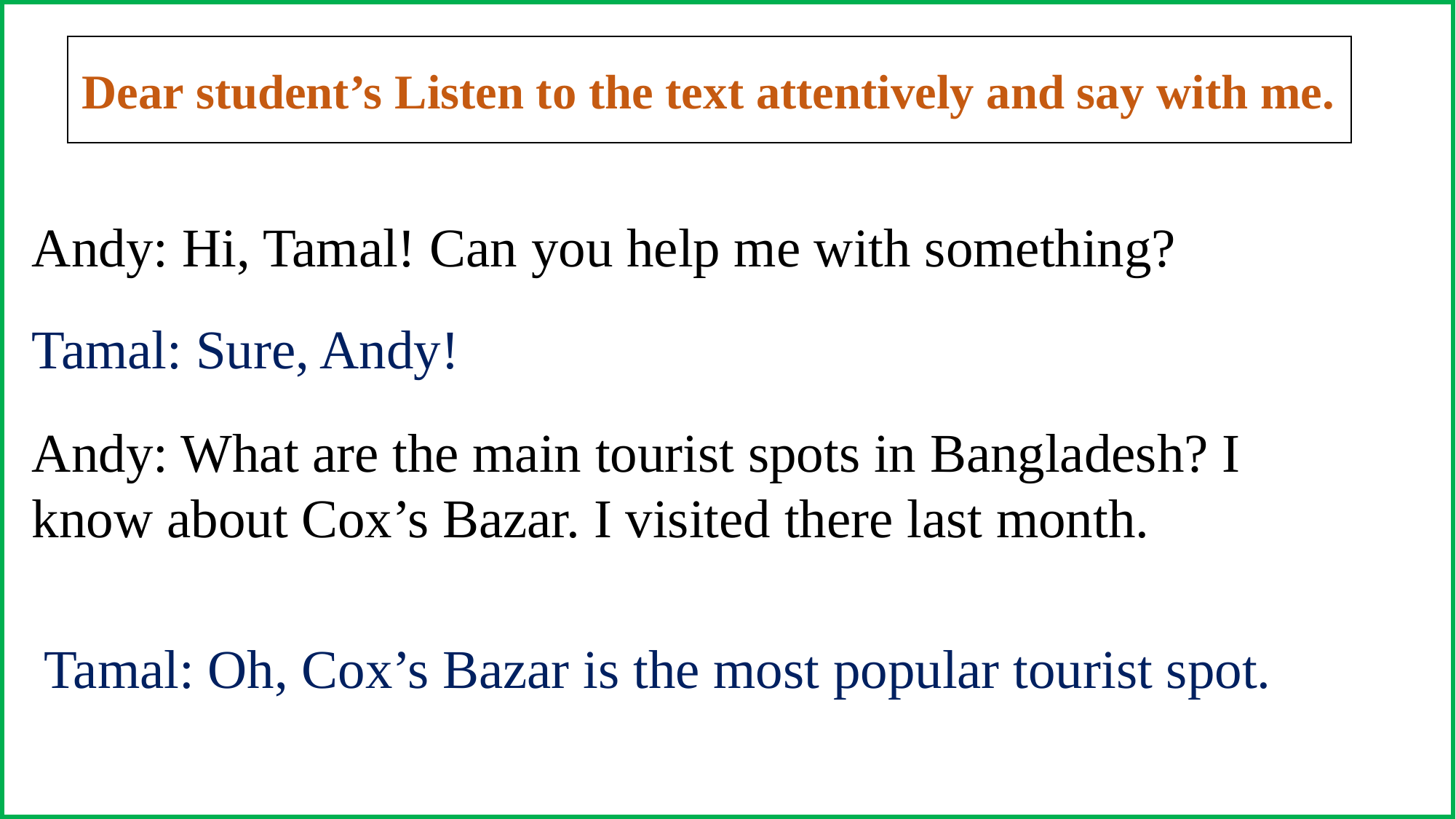

Dear student’s Listen to the text attentively and say with me.
Andy: Hi, Tamal! Can you help me with something?
Tamal: Sure, Andy!
Andy: What are the main tourist spots in Bangladesh? I know about Cox’s Bazar. I visited there last month.
Tamal: Oh, Cox’s Bazar is the most popular tourist spot.